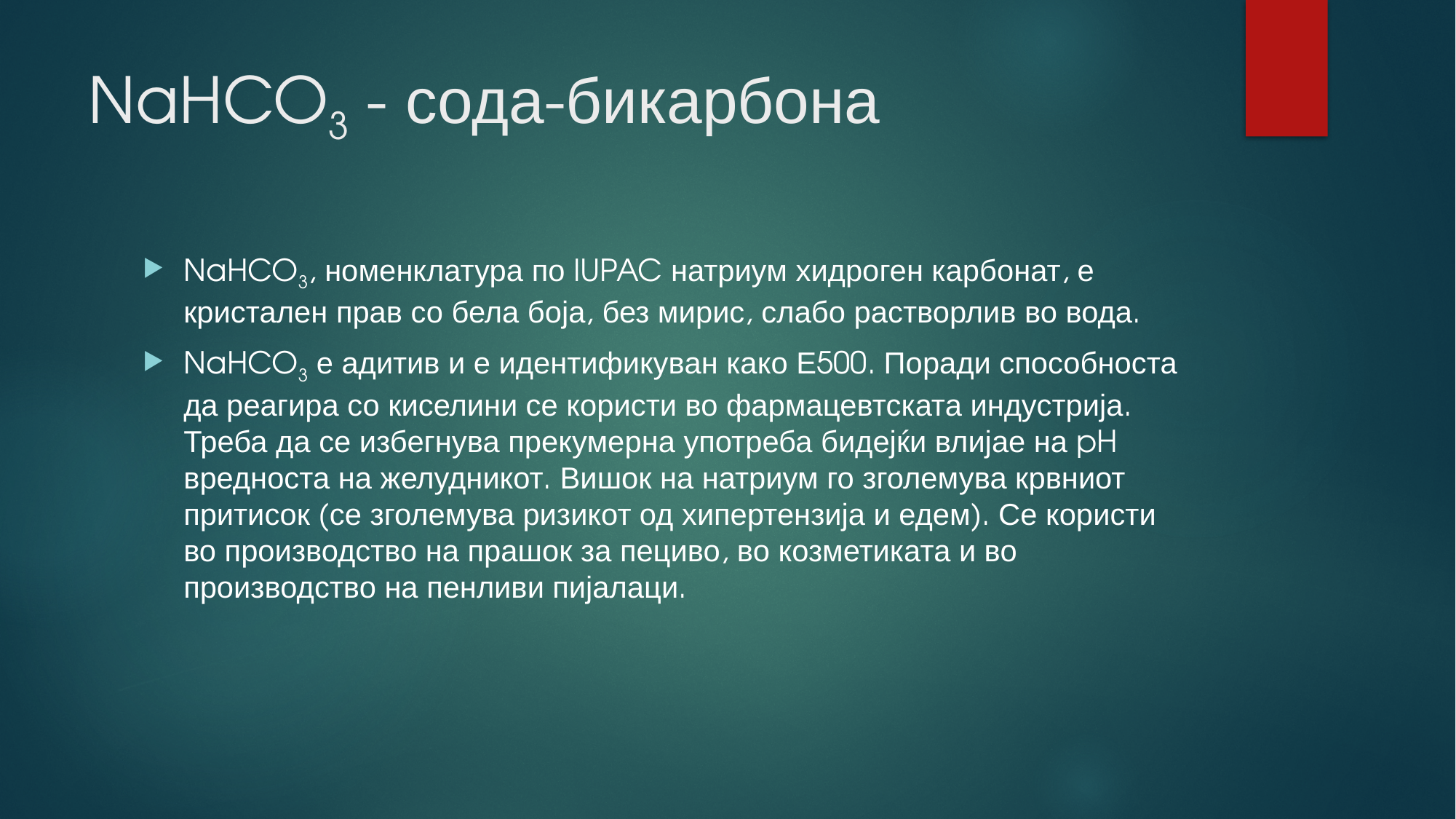

# NaHCO3 - сода-бикарбона
NaHCO3, номенклатура по IUPAC натриум хидроген карбонат, е кристален прав со бела боја, без мирис, слабо растворлив во вода.
NaHCO3 е адитив и е идентификуван како Е500. Поради способноста да реагира со киселини се користи во фармацевтската индустрија. Треба да се избегнува прекумерна употреба бидејќи влијае на pH вредноста на желудникот. Вишок на натриум го зголемува крвниот притисок (се зголемува ризикот од хипертензија и едем). Се користи во производство на прашок за пециво, во козметиката и во производство на пенливи пијалаци.